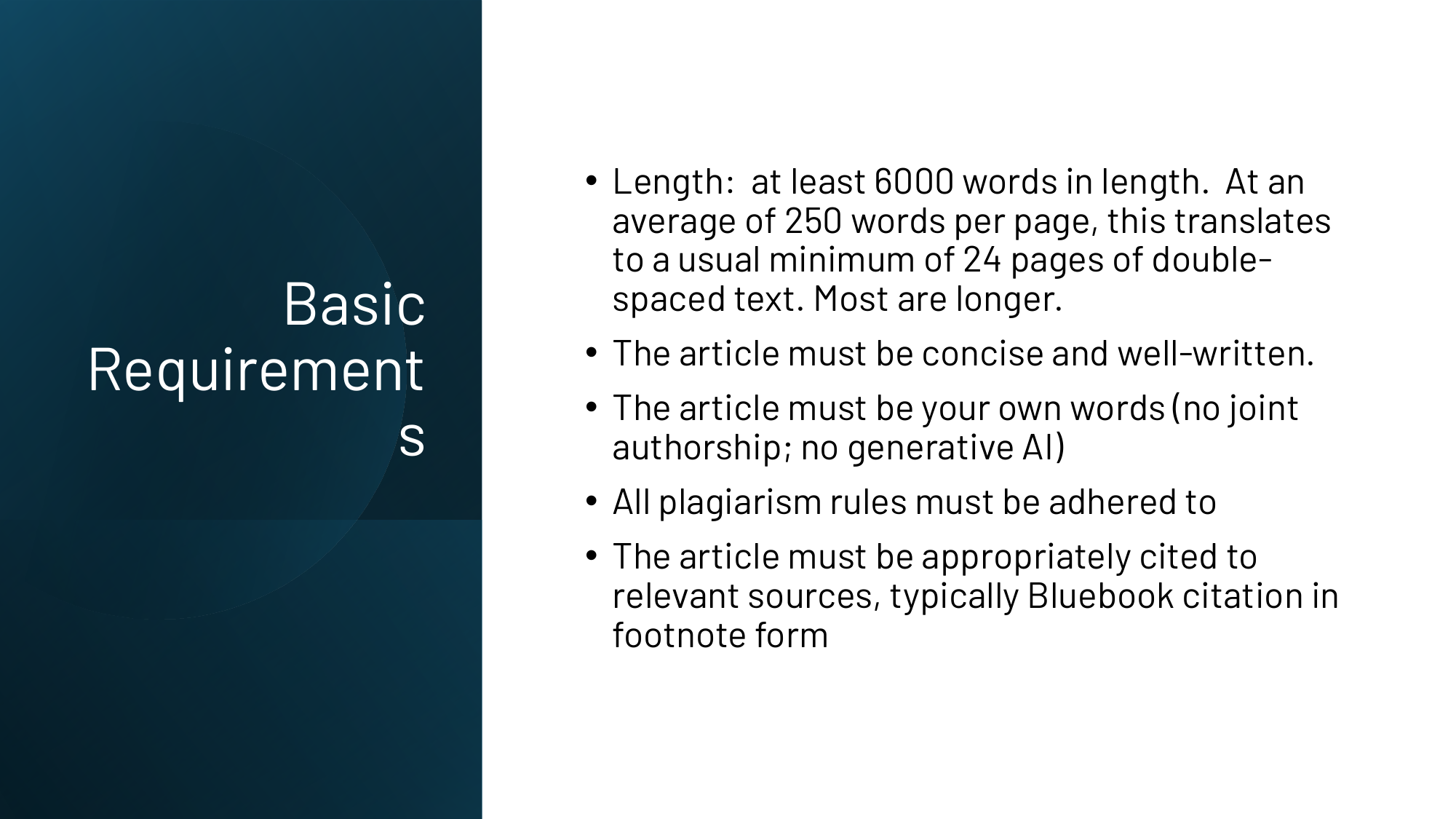

# Basic Requirements
Length:  at least 6000 words in length.  At an average of 250 words per page, this translates to a usual minimum of 24 pages of double-spaced text. Most are longer.
The article must be concise and well-written.
The article must be your own words (no joint authorship; no generative AI)
All plagiarism rules must be adhered to
The article must be appropriately cited to relevant sources, typically Bluebook citation in footnote form